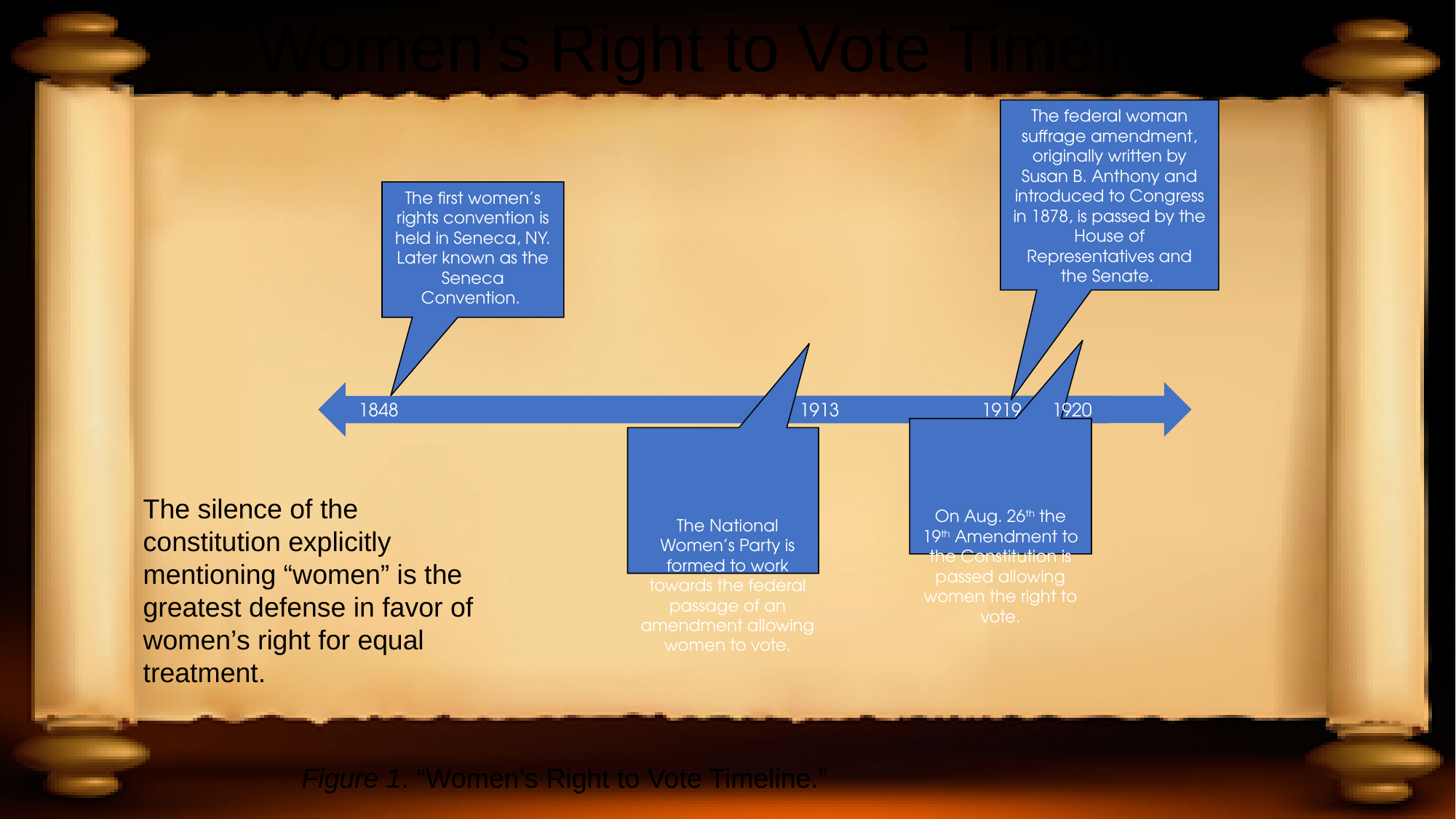

Women’s Right to Vote Timeline
The federal woman suffrage amendment, originally written by Susan B. Anthony and introduced to Congress in 1878, is passed by the House of Representatives and the Senate.
The first women’s rights convention is held in Seneca, NY. Later known as the Seneca Convention.

          1848                                                                               1913                            1919      1920

The silence of the constitution explicitly mentioning “women” is the greatest defense in favor of women’s right for equal treatment.
On Aug. 26th the 19th Amendment to the Constitution is passed allowing women the right to vote.
The National Women’s Party is formed to work towards the federal passage of an amendment allowing women to vote.
Figure 1. “Women’s Right to Vote Timeline.”